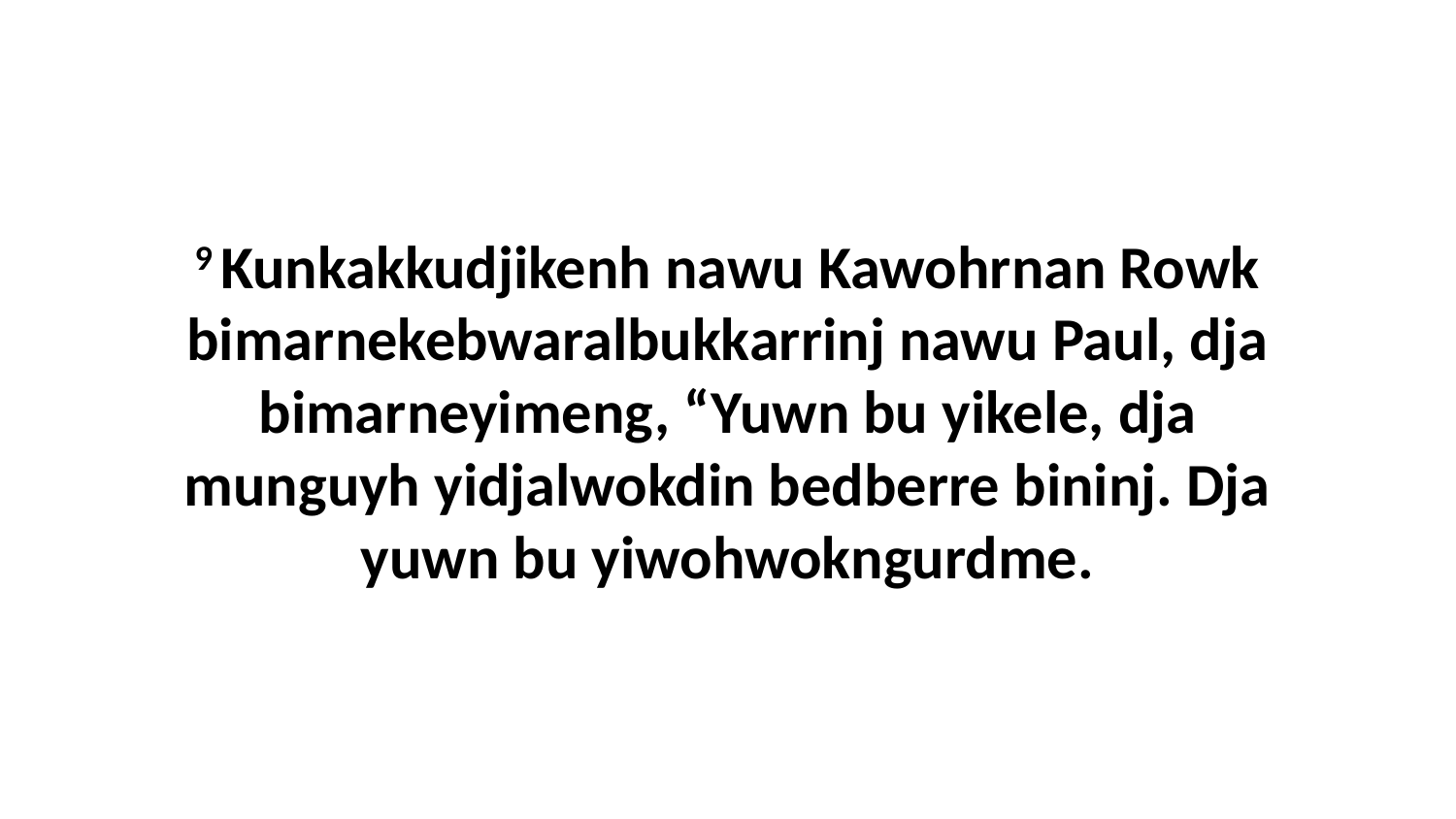

9 Kunkakkudjikenh nawu Kawohrnan Rowk bimarnekebwaralbukkarrinj nawu Paul, dja bimarneyimeng, “Yuwn bu yikele, dja munguyh yidjalwokdin bedberre bininj. Dja yuwn bu yiwohwokngurdme.